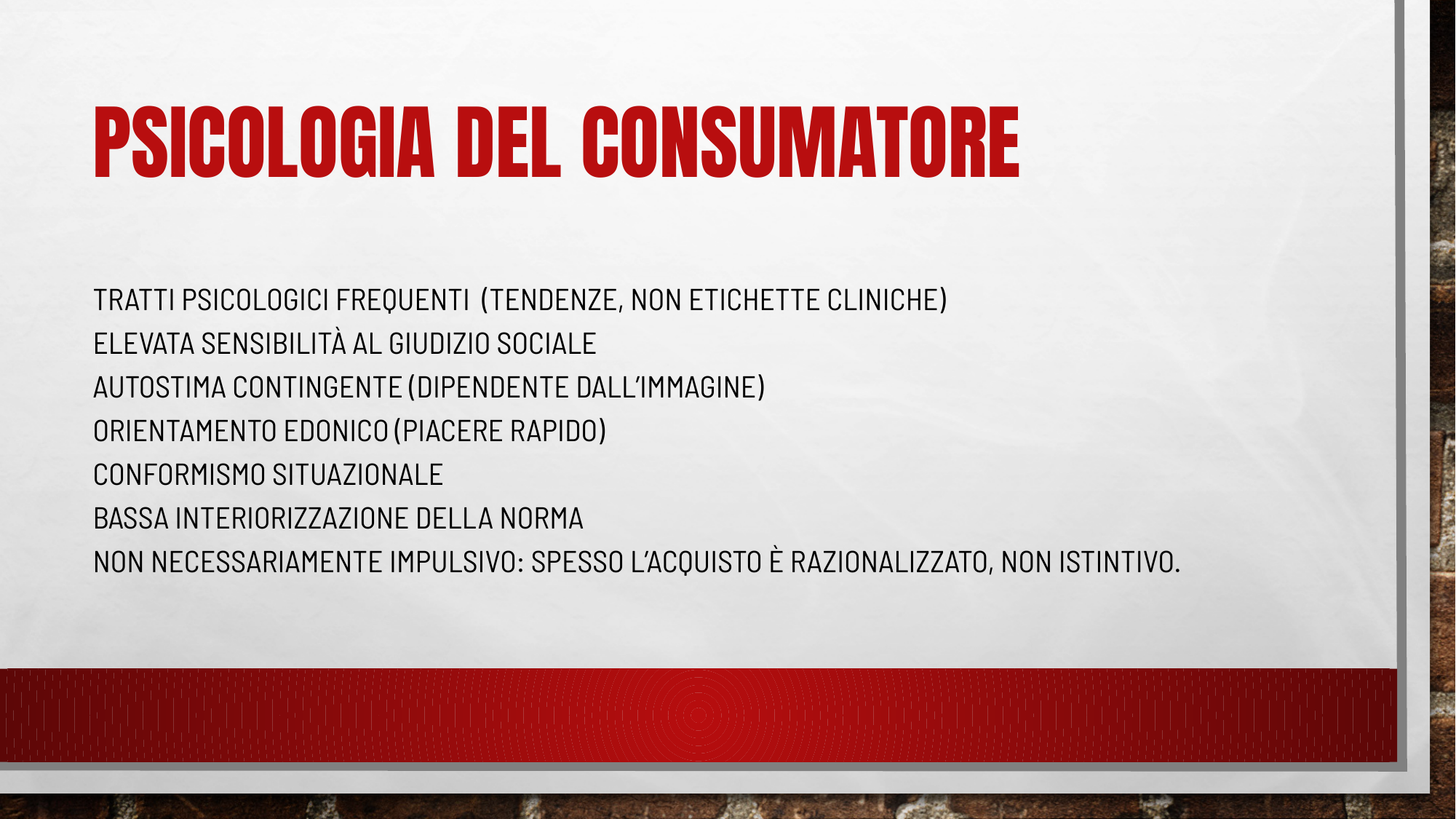

# Psicologia del consumatore
TRATTI PSICOLOGICI FREQUENTI  (tendenze, non etichette cliniche)
Elevata sensibilità al giudizio sociale
Autostima contingente (dipendente dall’immagine)
Orientamento edonico (piacere rapido)
Conformismo situazionale
Bassa interiorizzazione della norma
Non necessariamente impulsivo: spesso l’acquisto è razionalizzato, non istintivo.